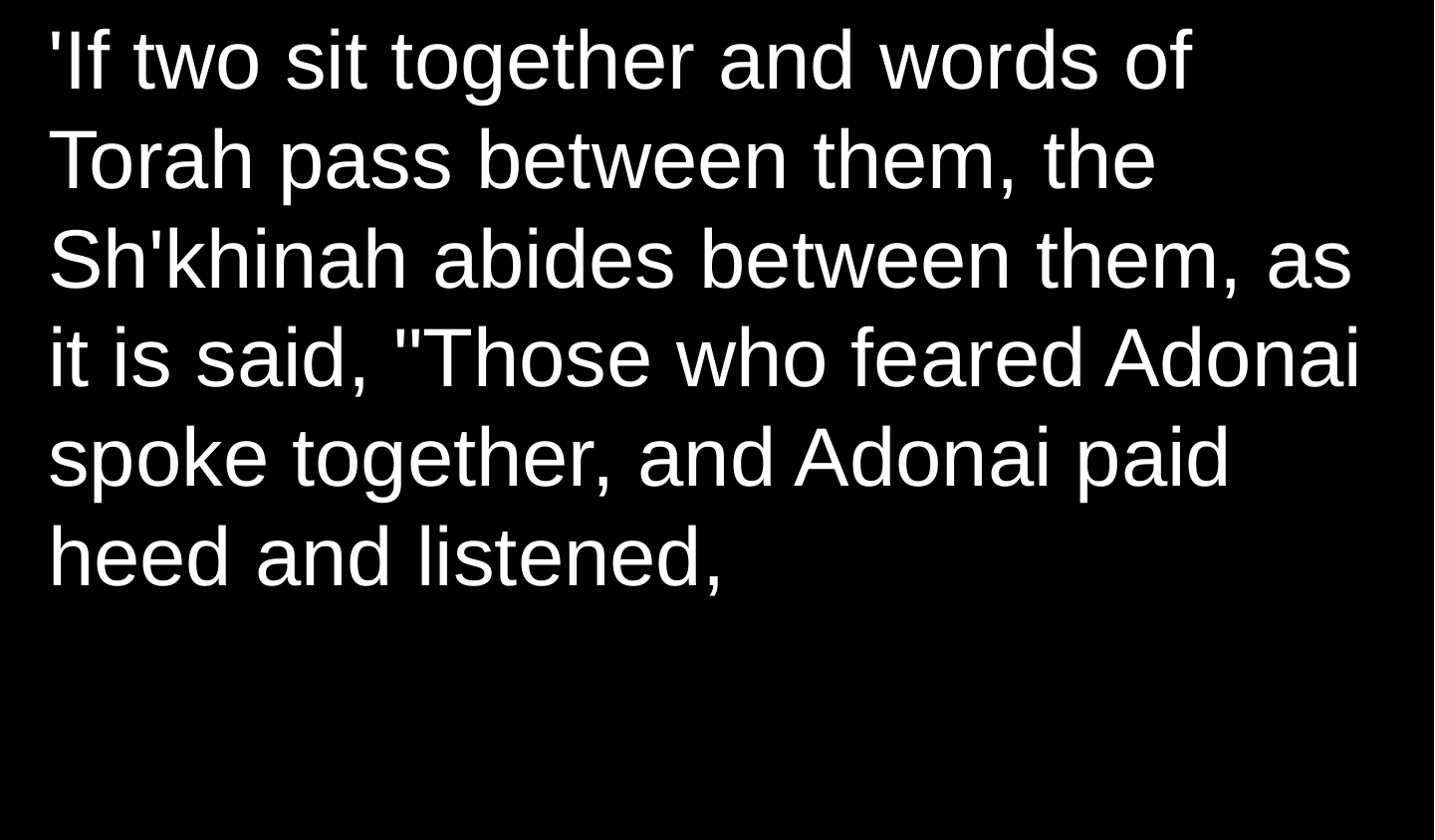

'If two sit together and words of Torah pass between them, the Sh'khinah abides between them, as it is said, "Those who feared Adonai spoke together, and Adonai paid heed and listened,